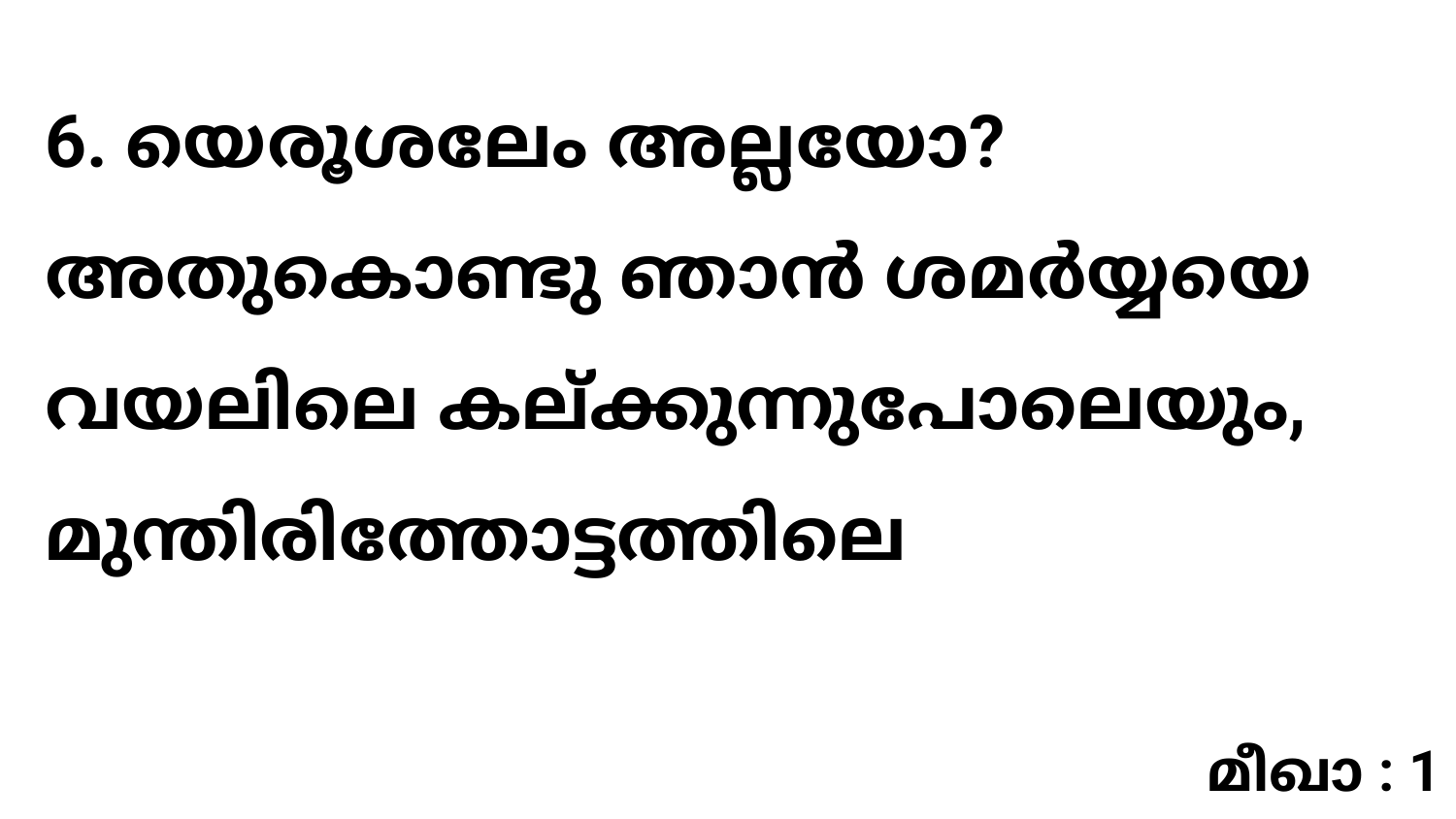

6. യെരൂശലേം അല്ലയോ? അതുകൊണ്ടു ഞാൻ ശമർയ്യയെ വയലിലെ കല്ക്കുന്നുപോലെയും, മുന്തിരിത്തോട്ടത്തിലെ
മീഖാ : 1